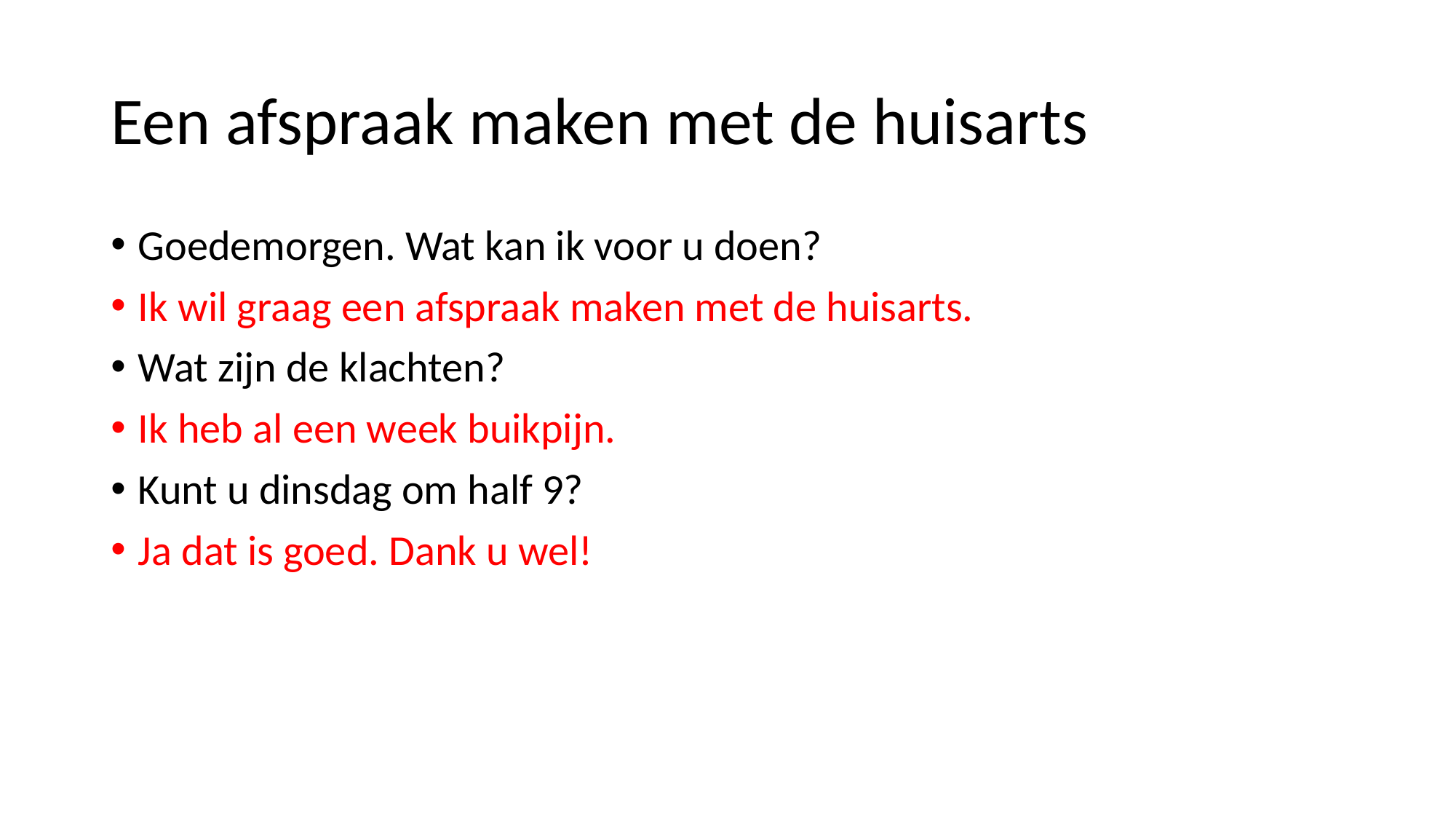

# Een afspraak maken met de huisarts
Goedemorgen. Wat kan ik voor u doen?
Ik wil graag een afspraak maken met de huisarts.
Wat zijn de klachten?
Ik heb al een week buikpijn.
Kunt u dinsdag om half 9?
Ja dat is goed. Dank u wel!